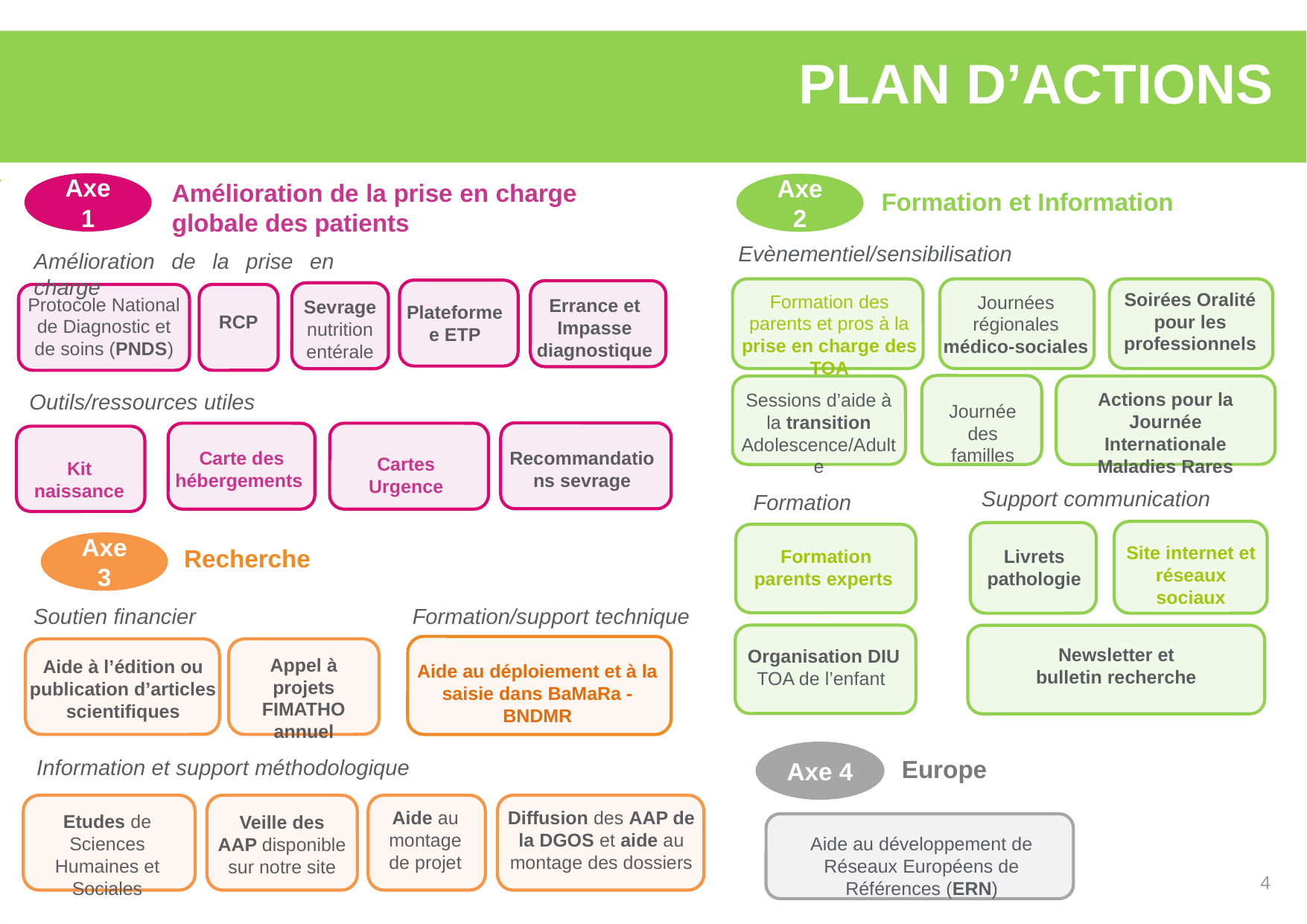

Plan d’actions

Amélioration de la prise en charge globale des patients
Axe 1
Amélioration de la prise en charge

Protocole National de Diagnostic et de soins (PNDS)
Sevrage nutrition entérale
Plateforme e ETP
RCP
Outils/ressources utiles

 Carte des hébergements
Cartes Urgence
Kit naissance
Axe 2
Formation et Information
Evènementiel/sensibilisation

Soirées Oralité pour les professionnels
Formation des parents et pros à la prise en charge des TOA
Journées régionales médico-sociales

Actions pour la Journée Internationale Maladies Rares
Sessions d’aide à la transition Adolescence/Adulte
Journée des familles
Support communication
Formation

Site internet et réseaux sociaux
Livrets pathologie
Formation parents experts

Newsletter et
 bulletin recherche
Organisation DIU TOA de l’enfant

Errance et Impasse diagnostique

Recommandations sevrage
Axe 3
Recherche
Formation/support technique
Soutien financier

Appel à projets
FIMATHO annuel
Aide à l’édition ou publication d’articles scientifiques
Aide au déploiement et à la saisie dans BaMaRa - BNDMR
Information et support méthodologique

Aide au montage de projet
Diffusion des AAP de la DGOS et aide au montage des dossiers
Etudes de Sciences Humaines et Sociales
Veille des AAP disponible sur notre site
Axe 4
Europe

Aide au développement de Réseaux Européens de Références (ERN)

4